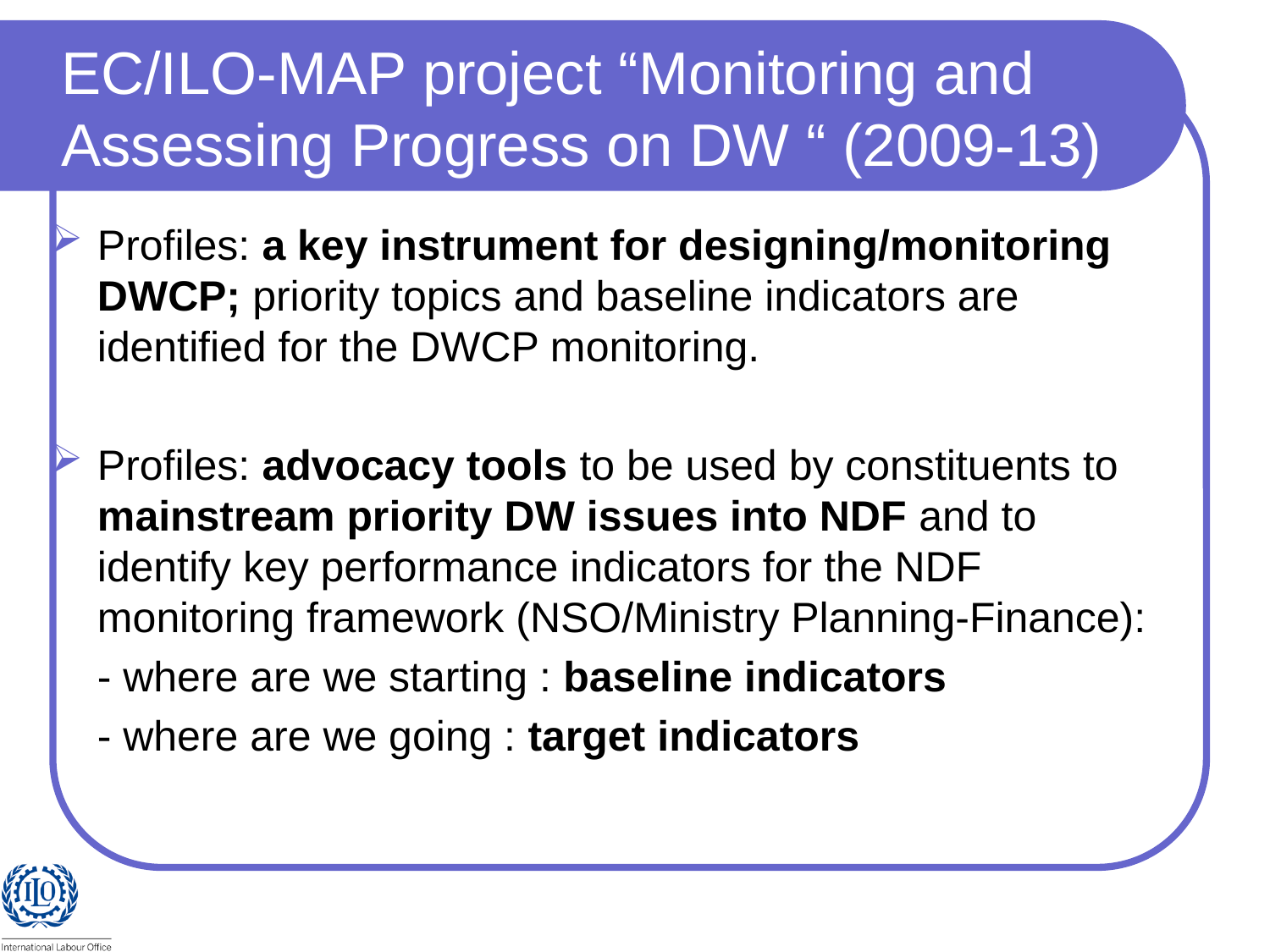

# EC/ILO-MAP project “Monitoring and Assessing Progress on DW “ (2009-13)
Profiles: a key instrument for designing/monitoring DWCP; priority topics and baseline indicators are identified for the DWCP monitoring.

Profiles: advocacy tools to be used by constituents to mainstream priority DW issues into NDF and to identify key performance indicators for the NDF monitoring framework (NSO/Ministry Planning-Finance):
    - where are we starting : baseline indicators
    - where are we going : target indicators